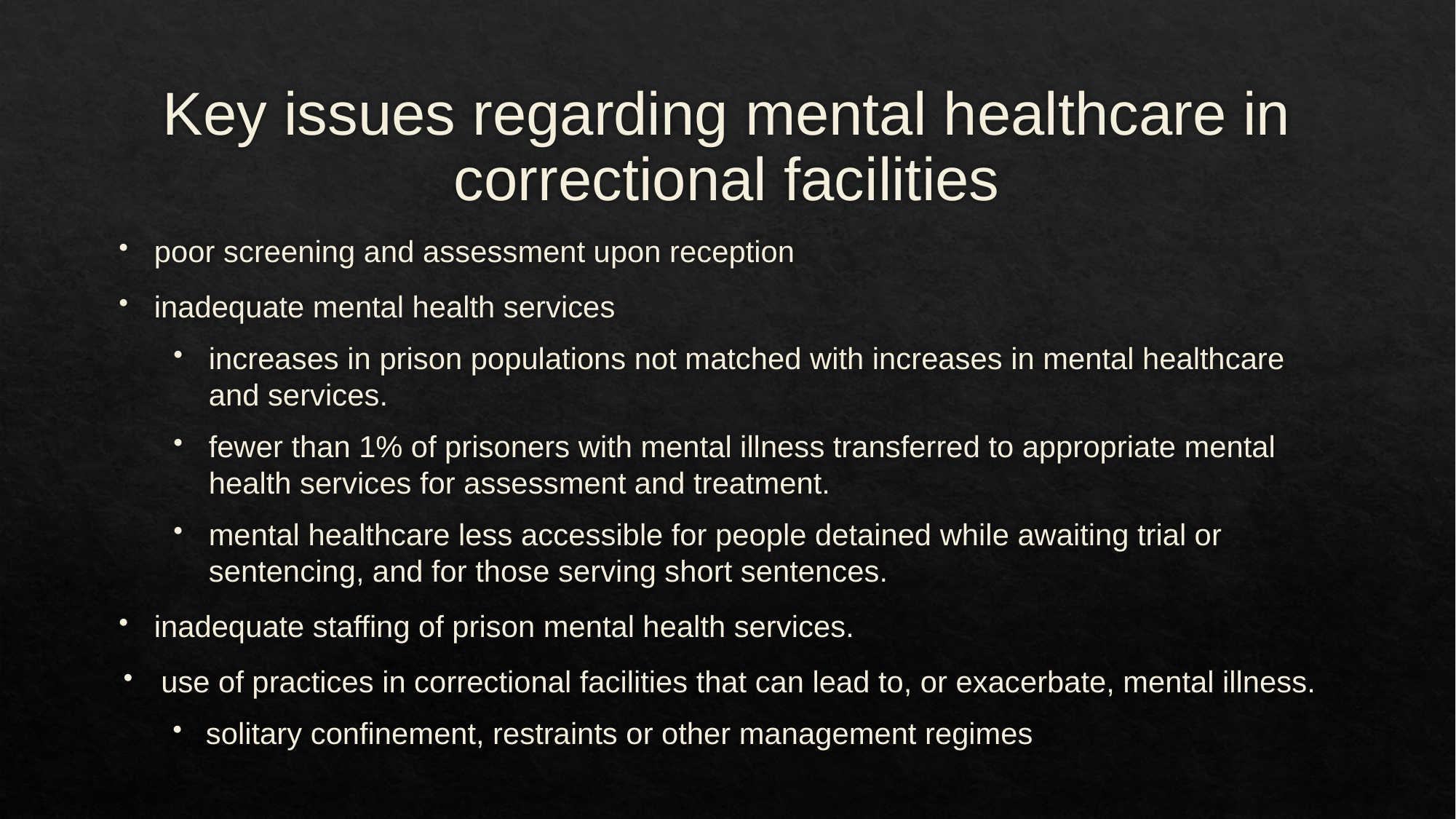

# Key issues regarding mental healthcare in correctional facilities
poor screening and assessment upon reception
inadequate mental health services
increases in prison populations not matched with increases in mental healthcare and services.
fewer than 1% of prisoners with mental illness transferred to appropriate mental health services for assessment and treatment.
mental healthcare less accessible for people detained while awaiting trial or sentencing, and for those serving short sentences.
inadequate staffing of prison mental health services.
use of practices in correctional facilities that can lead to, or exacerbate, mental illness.
solitary confinement, restraints or other management regimes